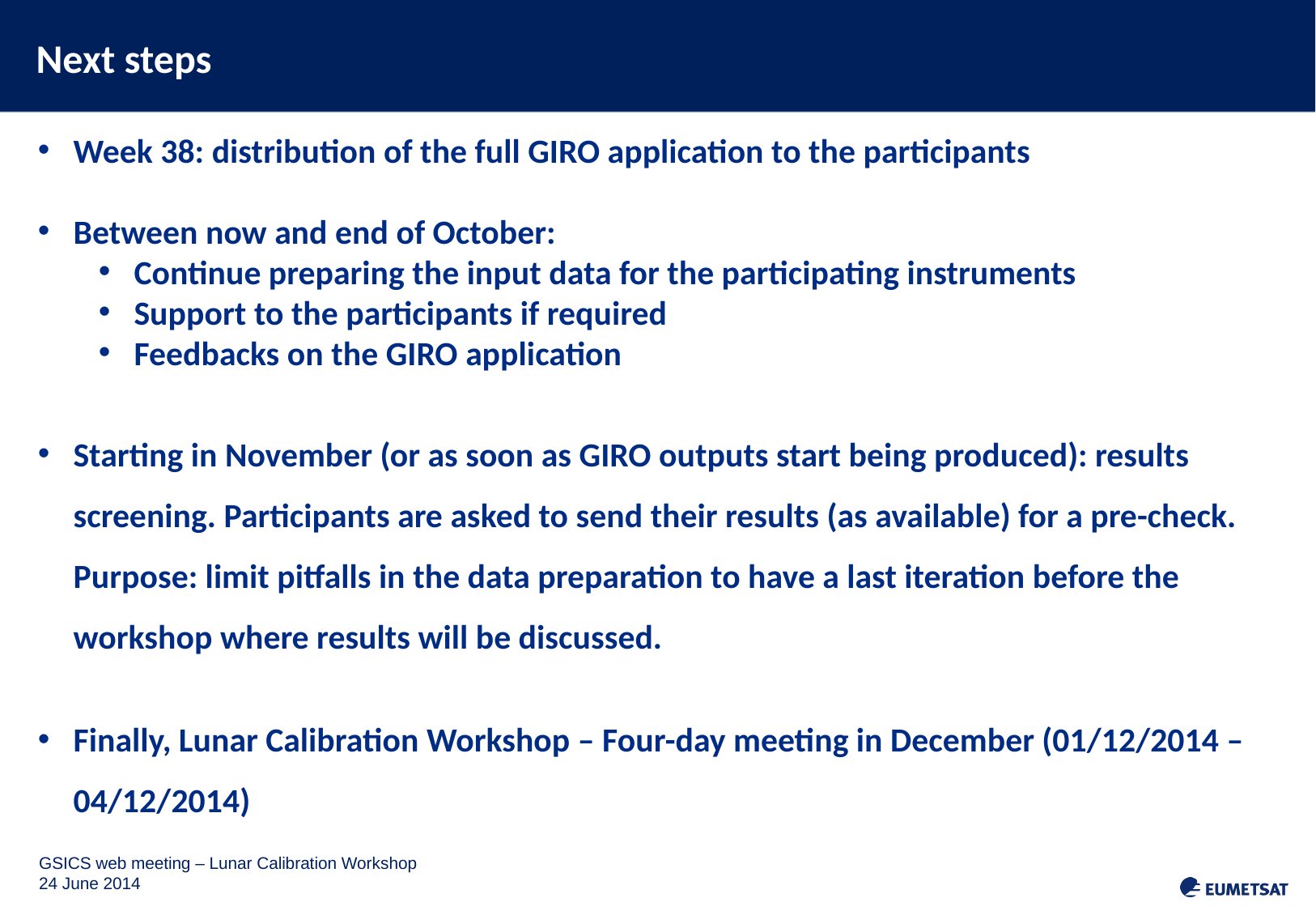

# Next steps
Week 38: distribution of the full GIRO application to the participants

Between now and end of October:
Continue preparing the input data for the participating instruments
Support to the participants if required
Feedbacks on the GIRO application

Starting in November (or as soon as GIRO outputs start being produced): results screening. Participants are asked to send their results (as available) for a pre-check. Purpose: limit pitfalls in the data preparation to have a last iteration before the workshop where results will be discussed.

Finally, Lunar Calibration Workshop – Four-day meeting in December (01/12/2014 – 04/12/2014)